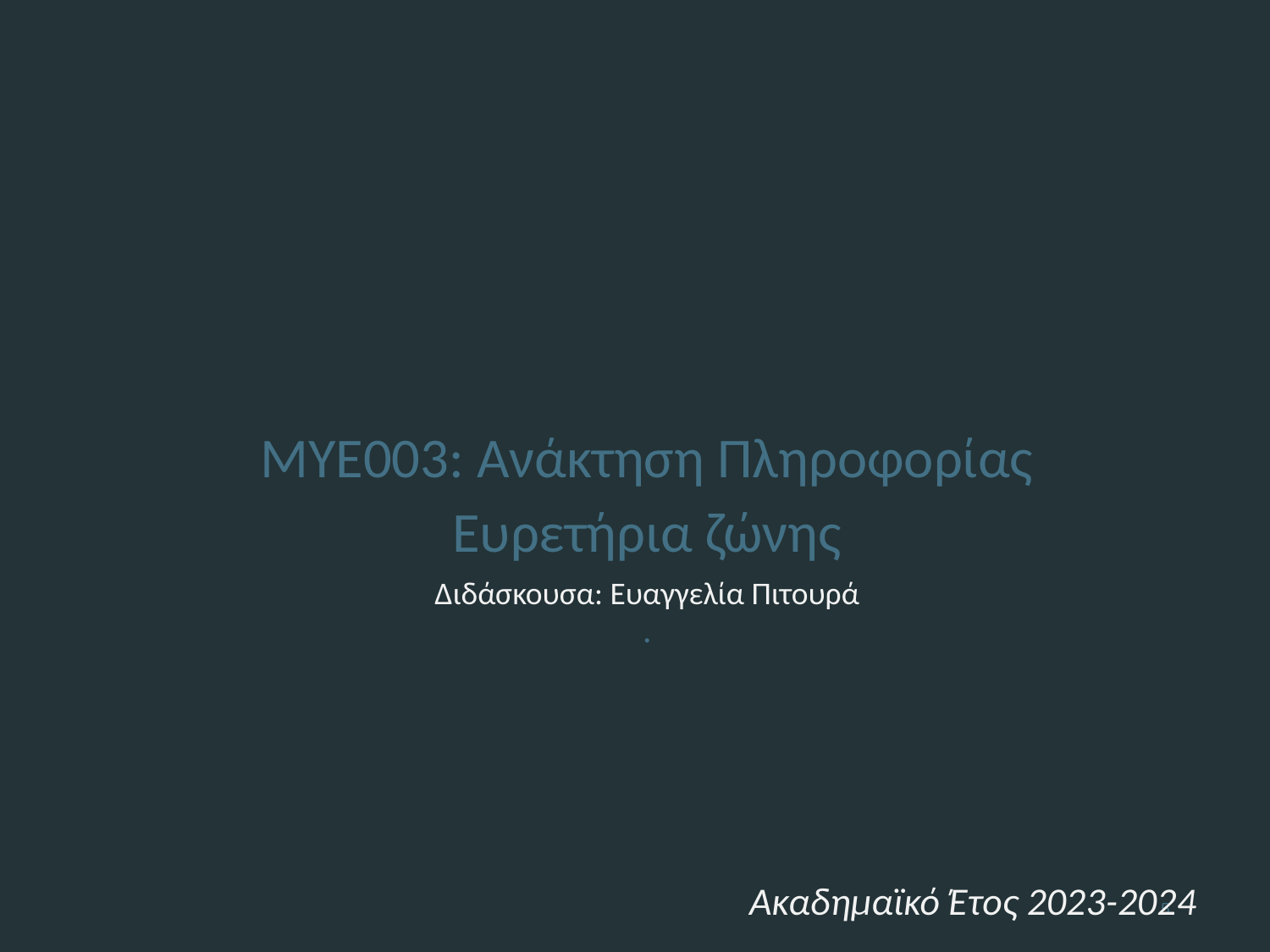

ΜΥΕ003: Ανάκτηση Πληροφορίας
Ευρετήρια ζώνης
Διδάσκουσα: Ευαγγελία Πιτουρά
.

5
Ακαδημαϊκό Έτος 2023-2024